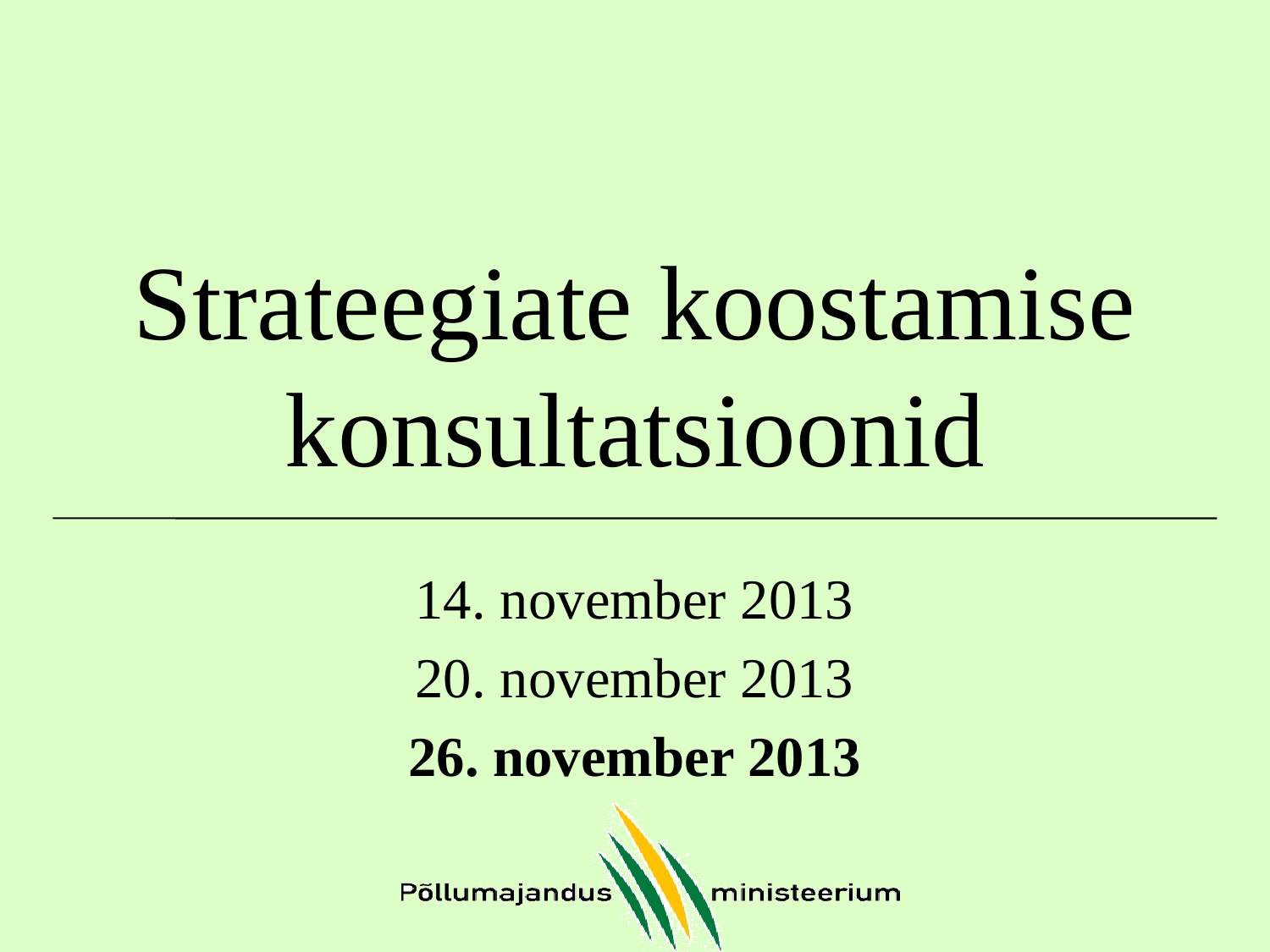

# Strateegiate koostamise konsultatsioonid
14. november 2013
20. november 2013
26. november 2013